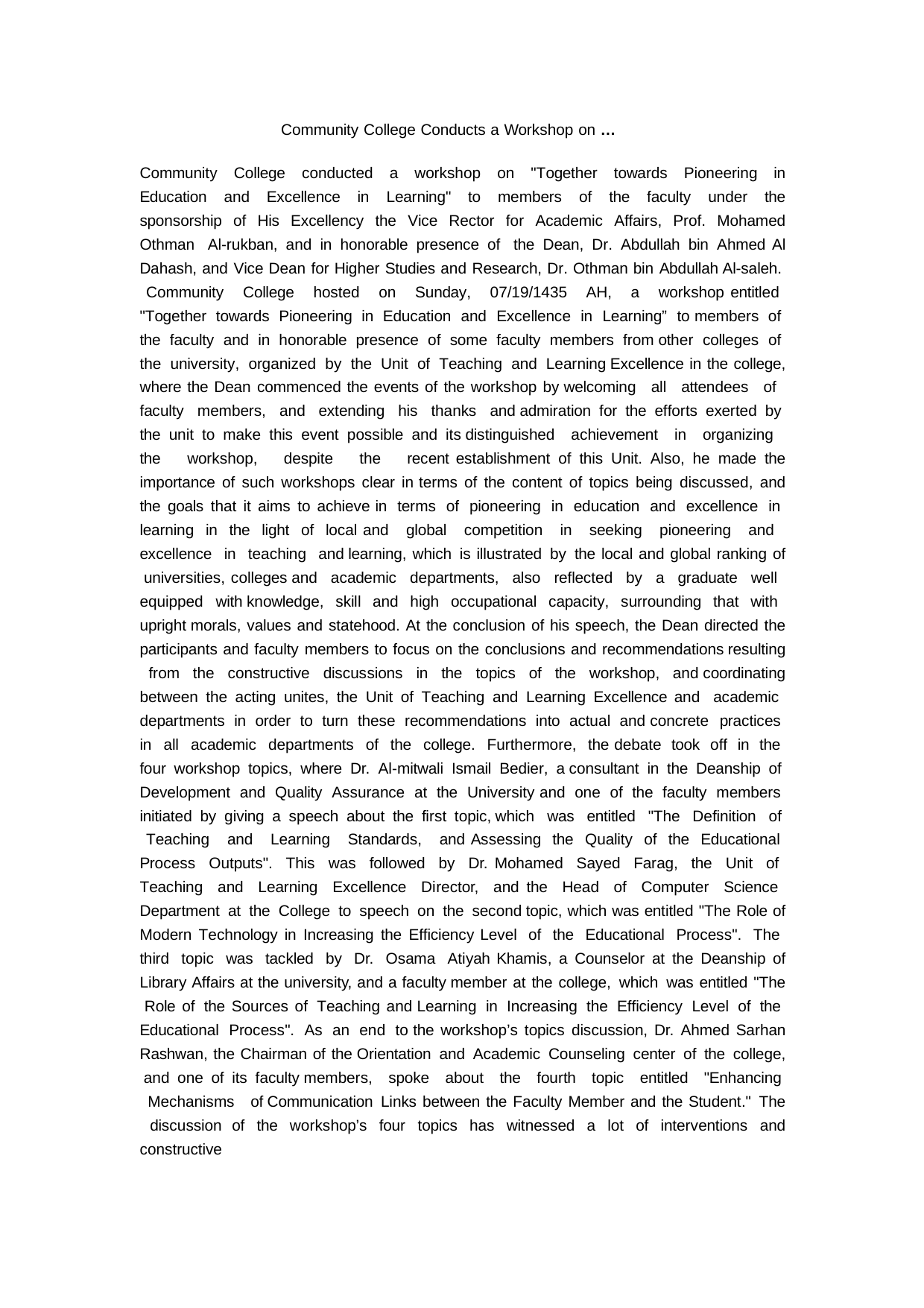

Community College Conducts a Workshop on …

Community   College   conducted   a   workshop   on   "Together   towards   Pioneering   in Education   and   Excellence   in   Learning"   to   members   of   the   faculty   under   the sponsorship  of  His  Excellency  the  Vice  Rector  for  Academic  Affairs,  Prof.  Mohamed Othman  Al-rukban, and in honorable presence of  the Dean, Dr. Abdullah bin Ahmed Al Dahash, and Vice Dean for Higher Studies and Research, Dr. Othman bin Abdullah Al-saleh.   Community   College   hosted   on   Sunday,   07/19/1435   AH,   a   workshop entitled  "Together  towards  Pioneering  in  Education  and  Excellence  in  Learning”  to members  of  the  faculty  and  in  honorable  presence  of  some  faculty  members  from other  colleges  of  the  university,  organized  by  the  Unit  of  Teaching  and  Learning Excellence in the college, where the Dean commenced the events of the workshop by welcoming   all   attendees   of   faculty   members,   and   extending   his   thanks   and admiration  for  the  efforts  exerted  by  the  unit  to  make  this  event  possible  and  its distinguished    achievement    in    organizing    the    workshop,    despite    the    recent establishment of this Unit. Also, he made the importance of such workshops clear in terms of the content of topics being discussed, and the goals that it aims to achieve in  terms  of  pioneering  in  education  and  excellence  in  learning  in  the  light  of  local and   global   competition   in   seeking   pioneering   and   excellence   in   teaching   and learning, which  is illustrated  by  the local and global ranking of  universities, colleges and   academic   departments,   also   reflected   by   a   graduate   well   equipped   with knowledge,   skill   and   high   occupational   capacity,   surrounding   that   with   upright morals, values and statehood. At the conclusion of his speech, the Dean directed the participants and faculty members to focus on the conclusions and recommendations resulting   from   the   constructive   discussions   in   the   topics   of   the   workshop,   and coordinating between the acting unites, the Unit of Teaching and Learning Excellence and  academic  departments  in  order  to  turn  these  recommendations  into  actual  and concrete  practices  in  all  academic  departments  of  the  college.  Furthermore,  the debate  took  off  in  the  four  workshop  topics,  where  Dr.  Al-mitwali  Ismail  Bedier,  a consultant  in  the  Deanship  of  Development  and  Quality  Assurance  at  the  University and  one  of  the  faculty  members  initiated  by  giving  a  speech  about  the  first  topic, which   was   entitled   "The   Definition   of   Teaching   and   Learning   Standards,   and Assessing  the  Quality  of  the  Educational  Process  Outputs".  This  was  followed  by  Dr. Mohamed  Sayed  Farag,  the  Unit  of  Teaching  and  Learning  Excellence  Director,  and the  Head  of  Computer  Science  Department  at  the  College  to  speech  on  the  second topic, which was entitled "The Role of Modern Technology in Increasing the Efficiency Level  of  the  Educational  Process".  The  third  topic  was  tackled  by  Dr.  Osama  Atiyah Khamis, a Counselor at the Deanship of Library Affairs at the university, and a faculty member at the college,  which  was entitled "The  Role of  the Sources of  Teaching and Learning  in  Increasing  the  Efficiency  Level  of  the  Educational  Process".  As  an  end  to the workshop’s topics discussion, Dr. Ahmed Sarhan Rashwan, the Chairman of the Orientation  and  Academic  Counseling  center  of  the  college,  and  one  of  its  faculty members,    spoke    about    the    fourth    topic    entitled    "Enhancing    Mechanisms    of Communication  Links between the Faculty Member and the Student."  The  discussion of the workshop’s four topics has witnessed a lot of interventions and constructive